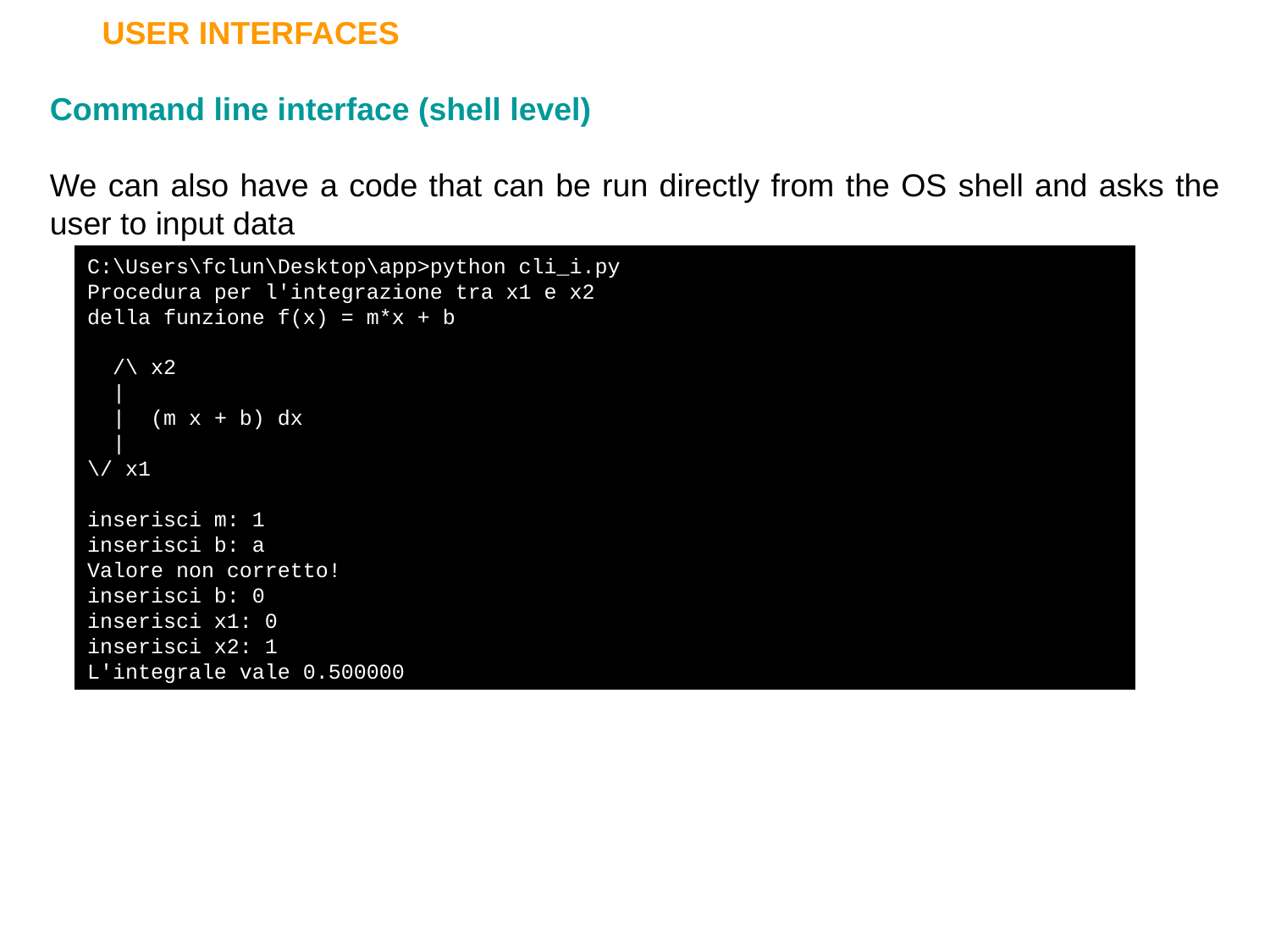

USER INTERFACES
Command line interface (shell level)

We can also have a code that can be run directly from the OS shell and asks the user to input data

C:\Users\fclun\Desktop\app>python cli_i.py
Procedura per l'integrazione tra x1 e x2
della funzione f(x) = m*x + b

  /\ x2
  |
  |  (m x + b) dx
  |
\/ x1

inserisci m: 1
inserisci b: a
Valore non corretto!
inserisci b: 0
inserisci x1: 0
inserisci x2: 1
L'integrale vale 0.500000